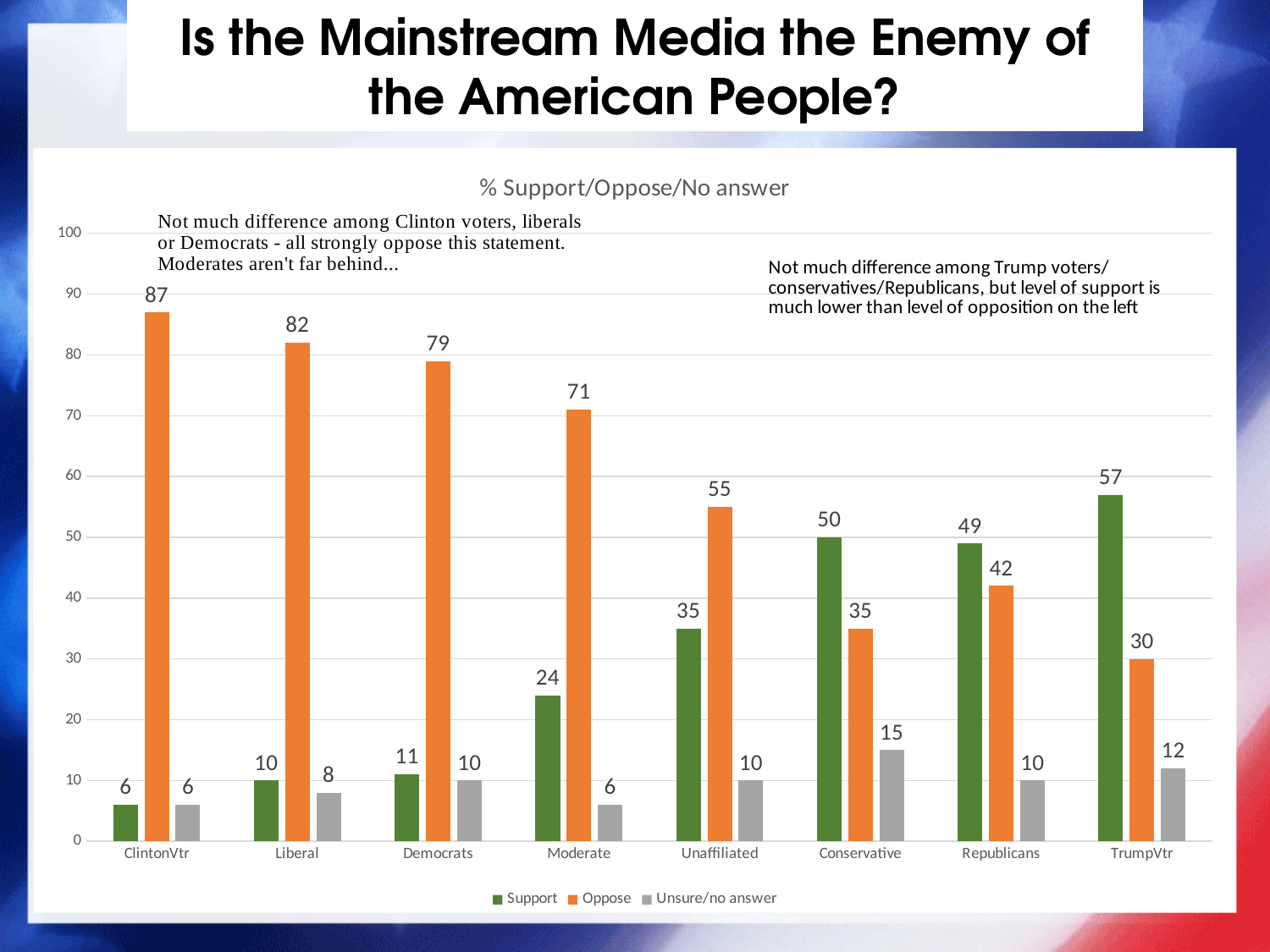

# Is the Mainstream Media the Enemy of the American People?

### Chart: % Support/Oppose/No answer

| Category | Support | Oppose | Unsure/no answer |
|---|---|---|---|
| ClintonVtr | 6.0 | 87.0 | 6.0 |
| Liberal | 10.0 | 82.0 | 8.0 |
| Democrats | 11.0 | 79.0 | 10.0 |
| Moderate | 24.0 | 71.0 | 6.0 |
| Unaffiliated | 35.0 | 55.0 | 10.0 |
| Conservative | 50.0 | 35.0 | 15.0 |
| Republicans | 49.0 | 42.0 | 10.0 |
| TrumpVtr | 57.0 | 30.0 | 12.0 |